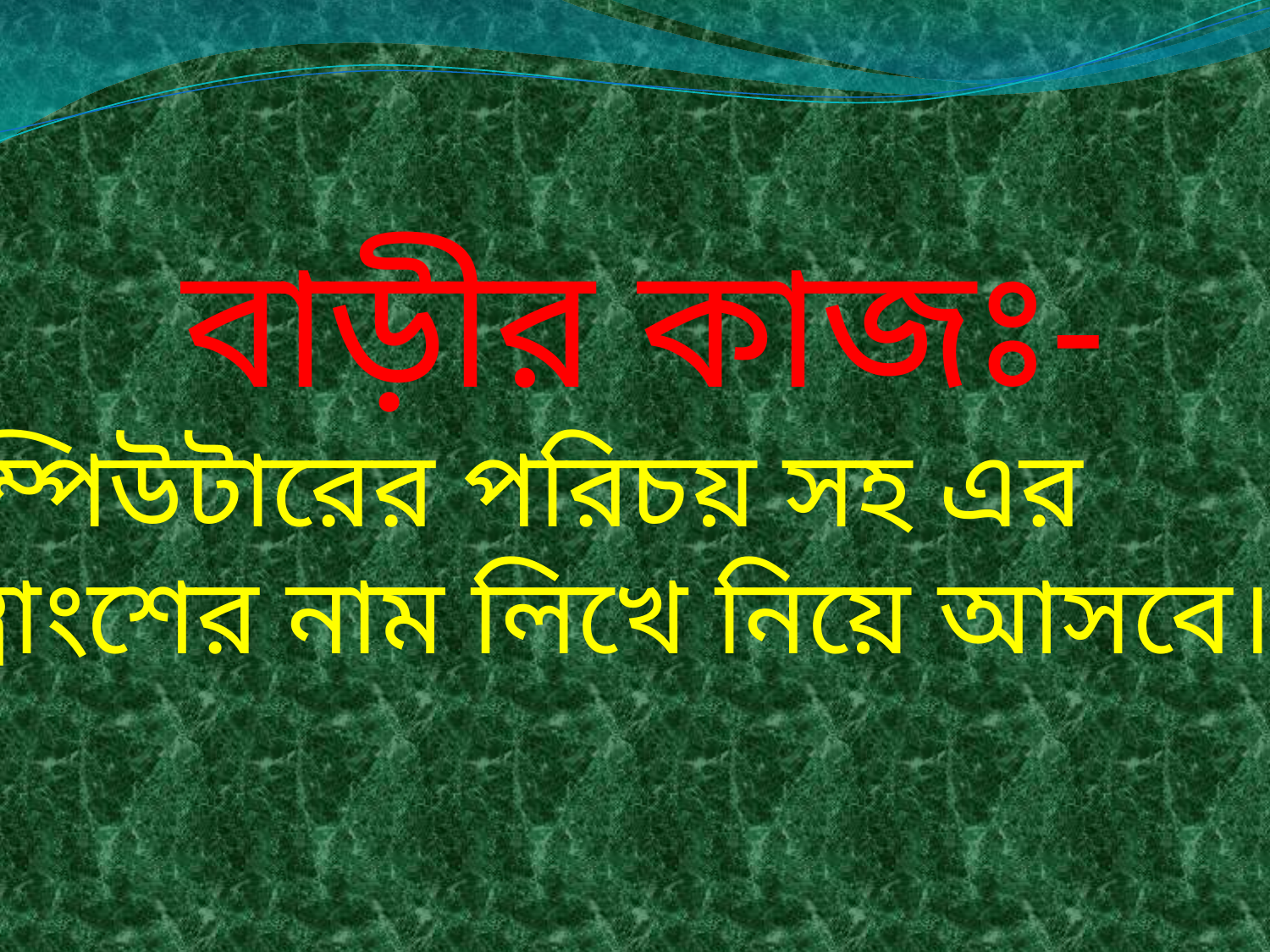

বাড়ীর কাজঃ-
কম্পিউটারের পরিচয় সহ এর
যন্ত্রাংশের নাম লিখে নিয়ে আসবে।